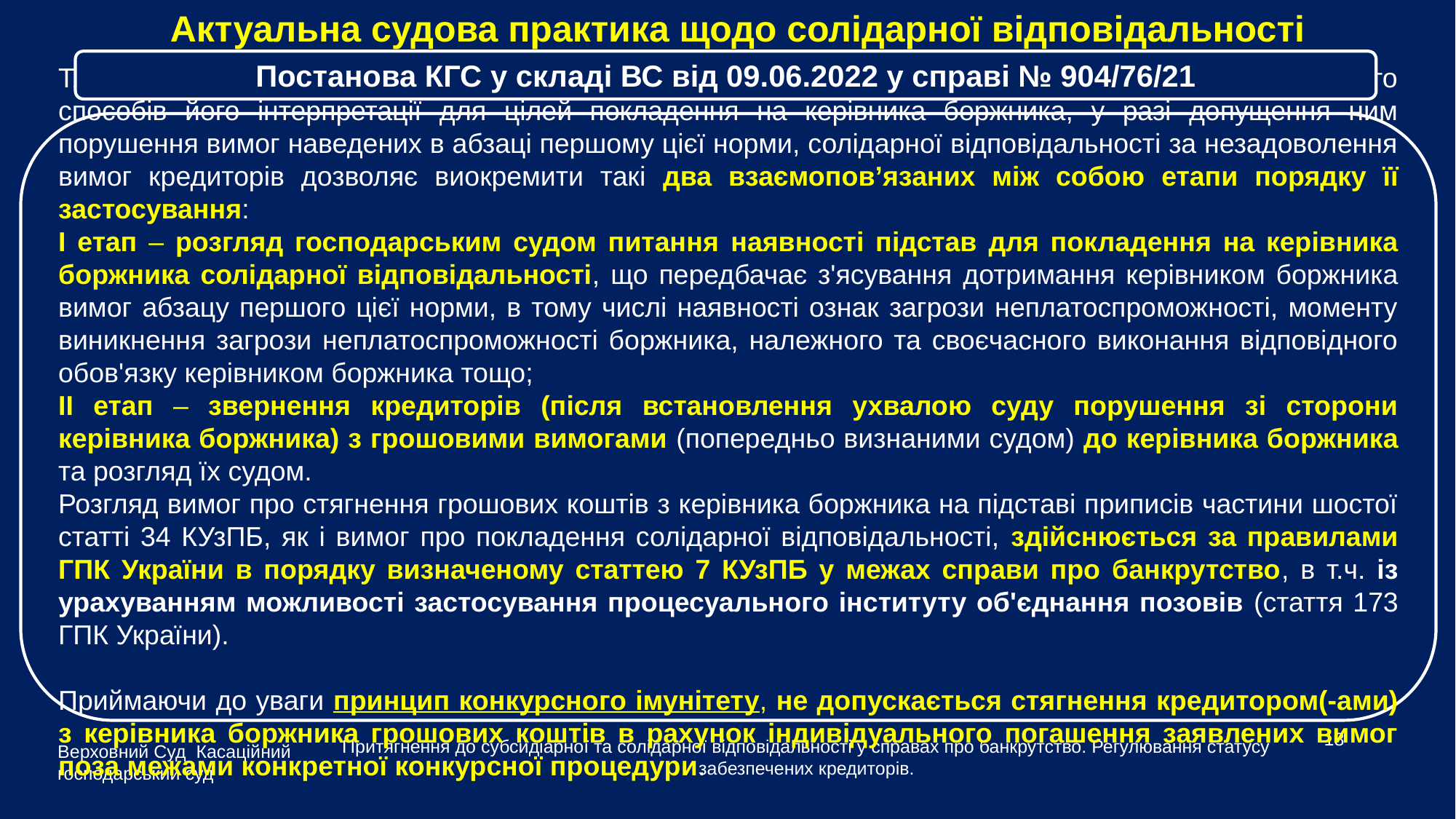

Актуальна судова практика щодо солідарної відповідальності
Постанова КГС у складі ВС від 09.06.2022 у справі № 904/76/21

Тлумачення абзацу другого частини шостої статті 34 КУЗПБ із застосуванням філологічного та логічного способів його інтерпретації для цілей покладення на керівника боржника, у разі допущення ним порушення вимог наведених в абзаці першому цієї норми, солідарної відповідальності за незадоволення вимог кредиторів дозволяє виокремити такі два взаємопов’язаних між собою етапи порядку її застосування:
І етап – розгляд господарським судом питання наявності підстав для покладення на керівника боржника солідарної відповідальності, що передбачає з'ясування дотримання керівником боржника вимог абзацу першого цієї норми, в тому числі наявності ознак загрози неплатоспроможності, моменту виникнення загрози неплатоспроможності боржника, належного та своєчасного виконання відповідного обов'язку керівником боржника тощо;
ІІ етап – звернення кредиторів (після встановлення ухвалою суду порушення зі сторони керівника боржника) з грошовими вимогами (попередньо визнаними судом) до керівника боржника та розгляд їх судом.
Розгляд вимог про стягнення грошових коштів з керівника боржника на підставі приписів частини шостої статті 34 КУзПБ, як і вимог про покладення солідарної відповідальності, здійснюється за правилами ГПК України в порядку визначеному статтею 7 КУзПБ у межах справи про банкрутство, в т.ч. із урахуванням можливості застосування процесуального інституту об'єднання позовів (стаття 173 ГПК України).

Приймаючи до уваги принцип конкурсного імунітету, не допускається стягнення кредитором(-ами) з керівника боржника грошових коштів в рахунок індивідуального погашення заявлених вимог поза межами конкретної конкурсної процедури.

Верховний Суд  Касаційний господарський суд
18
Притягнення до субсидіарної та солідарної відповідальності у справах про банкрутство. Регулювання статусу забезпечених кредиторів.